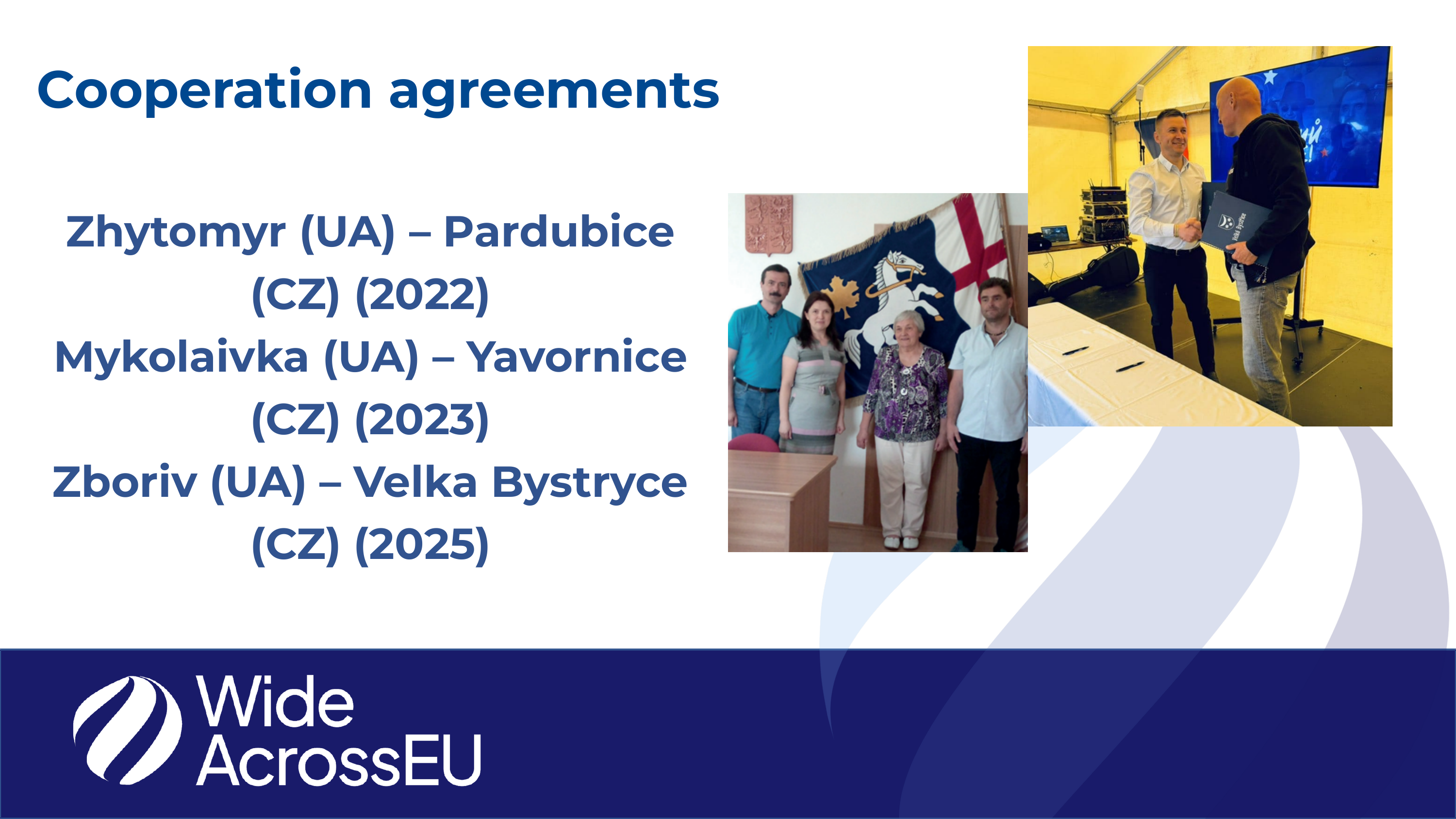

Сooperation agreements

Zhytomyr (UA) – Pardubice (CZ) (2022)
Mykolaivka (UA) – Yavornice (CZ) (2023)
Zboriv (UA) – Velka Bystryce (CZ) (2025)